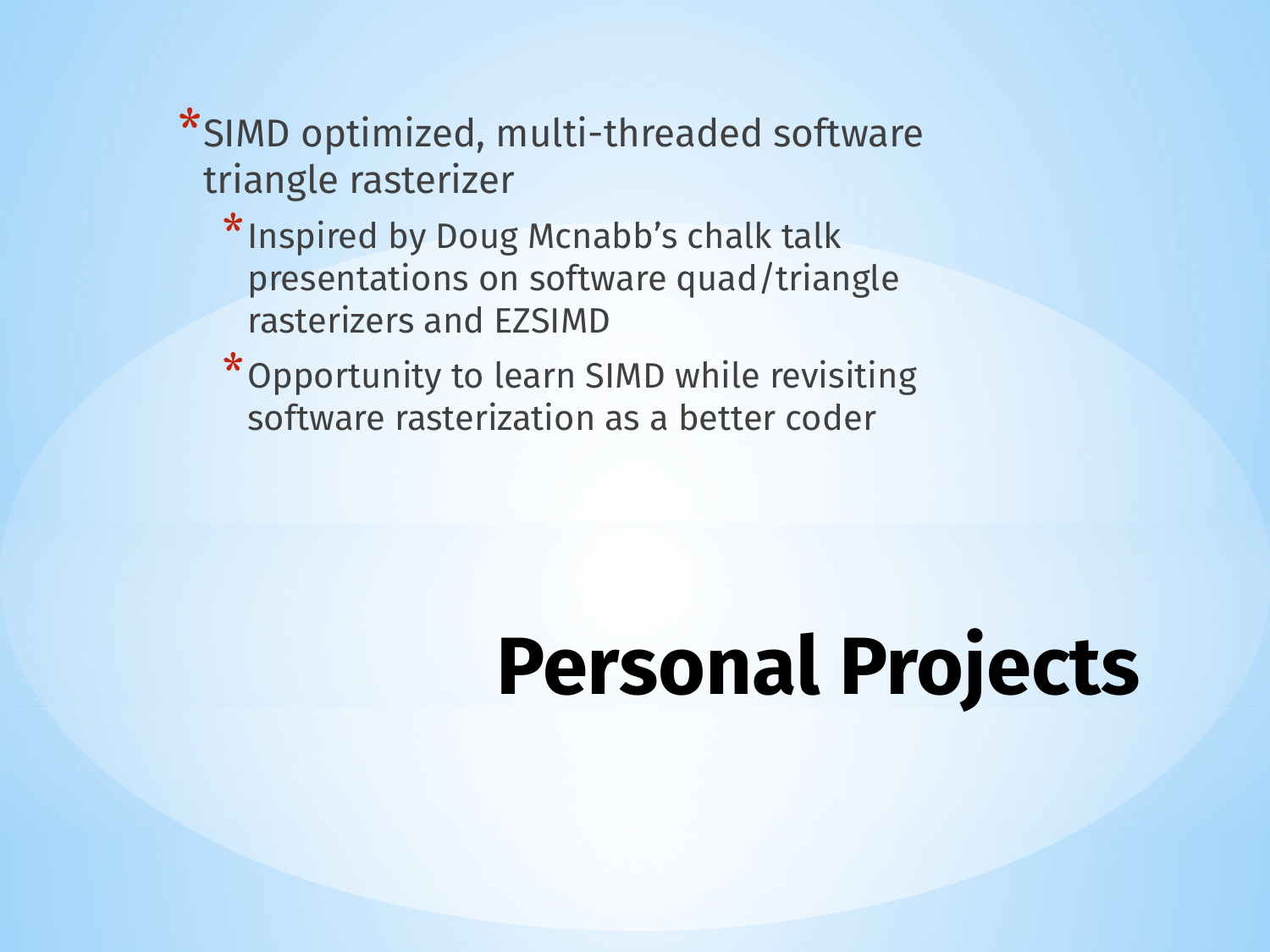

SIMD optimized, multi-threaded software triangle rasterizer
Inspired by Doug Mcnabb’s chalk talk presentations on software quad/triangle rasterizers and EZSIMD
Opportunity to learn SIMD while revisiting software rasterization as a better coder
# Personal Projects